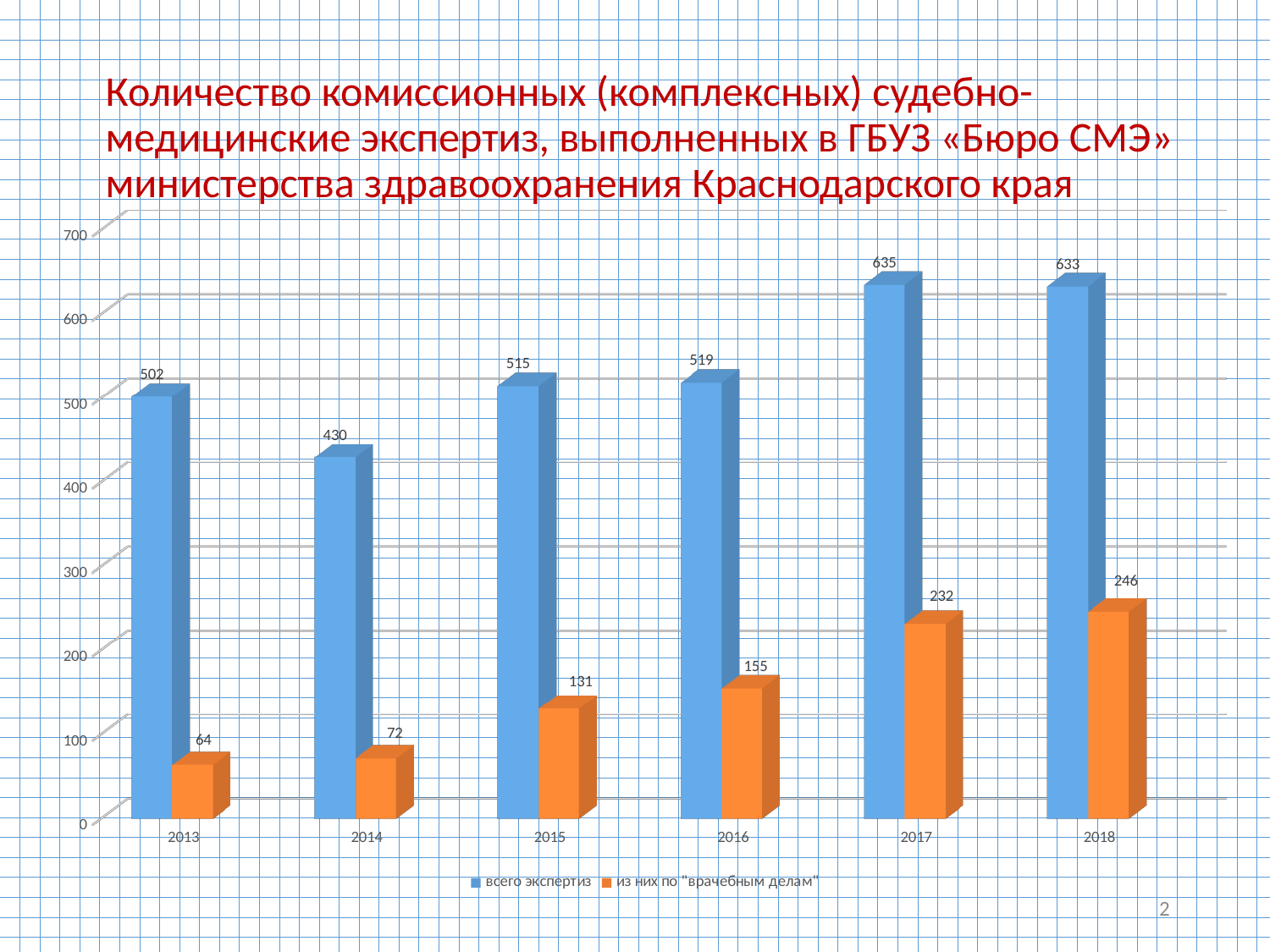

# Количество комиссионных (комплексных) судебно-медицинские экспертиз, выполненных в ГБУЗ «Бюро СМЭ» министерства здравоохранения Краснодарского края

[unsupported chart]

2